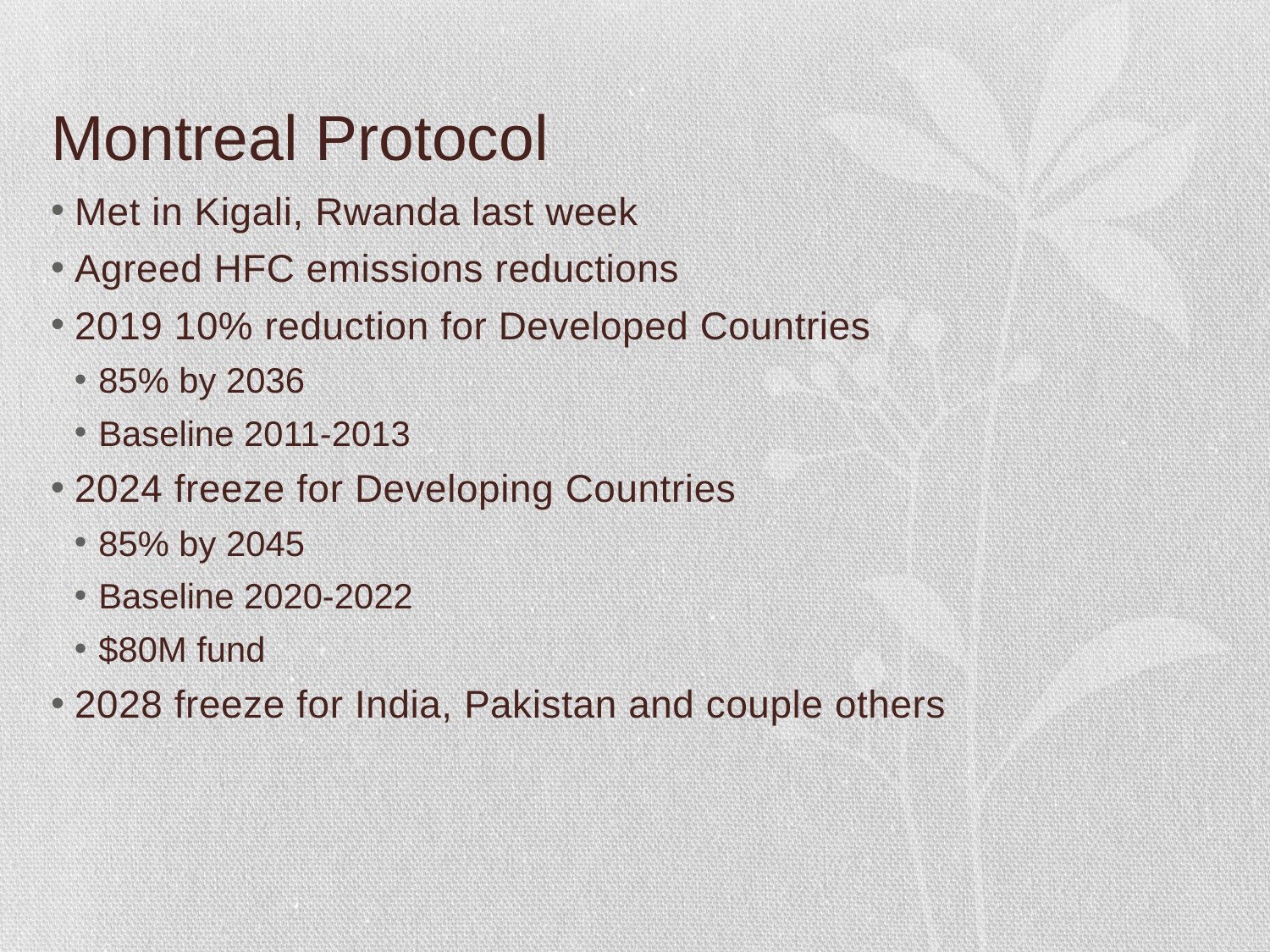

# Montreal Protocol
Met in Kigali, Rwanda last week
Agreed HFC emissions reductions
2019 10% reduction for Developed Countries
85% by 2036
Baseline 2011-2013
2024 freeze for Developing Countries
85% by 2045
Baseline 2020-2022
$80M fund
2028 freeze for India, Pakistan and couple others